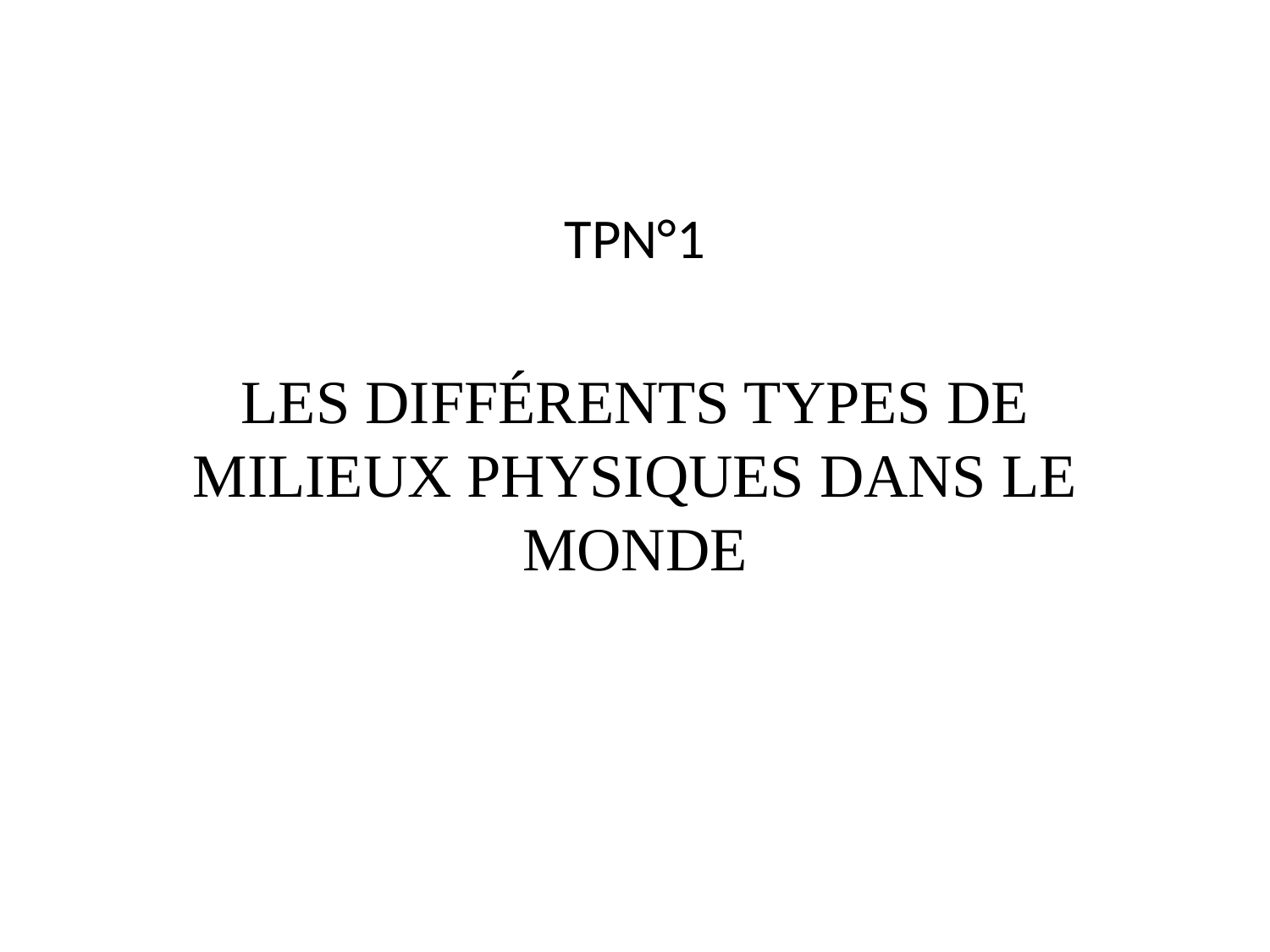

TPN°1
# LES DIFFÉRENTS TYPES DE MILIEUX PHYSIQUES DANS LE MONDE